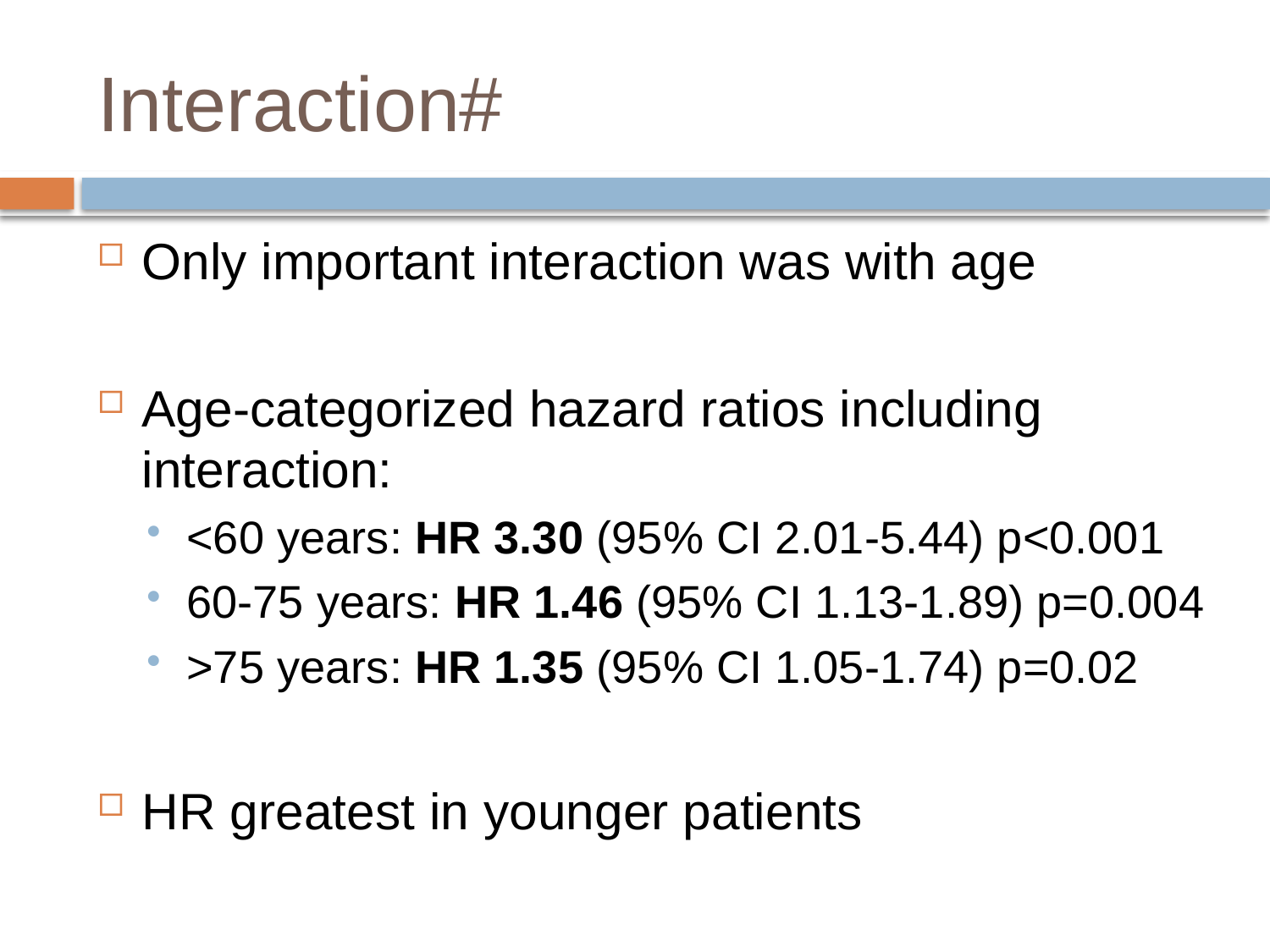

# Interaction#
Only important interaction was with age

Age-categorized hazard ratios including interaction:
<60 years: HR 3.30 (95% CI 2.01-5.44) p<0.001
60-75 years: HR 1.46 (95% CI 1.13-1.89) p=0.004
>75 years: HR 1.35 (95% CI 1.05-1.74) p=0.02

HR greatest in younger patients